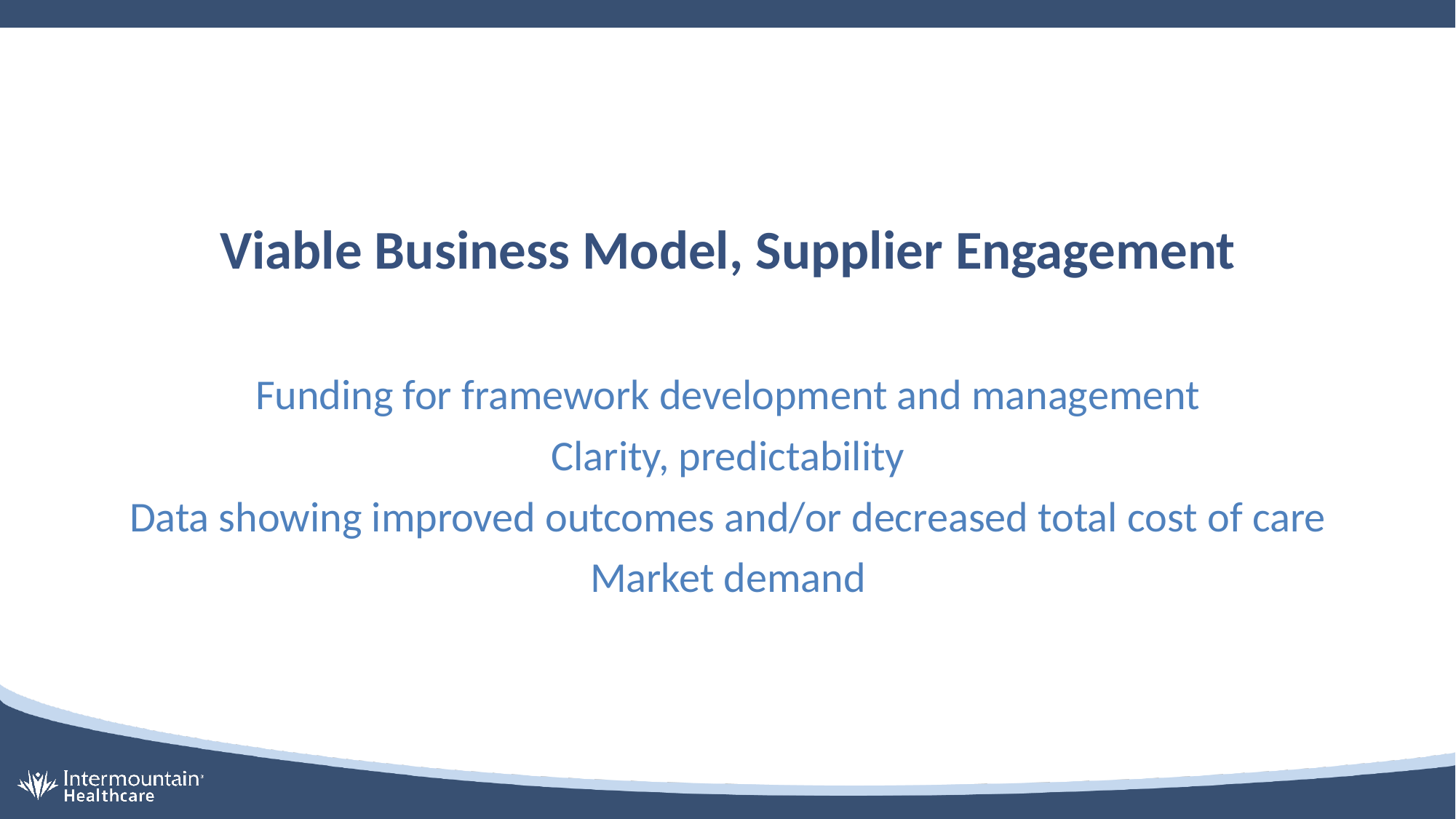

# Viable Business Model, Supplier Engagement
Funding for framework development and management
Clarity, predictability
Data showing improved outcomes and/or decreased total cost of care
Market demand